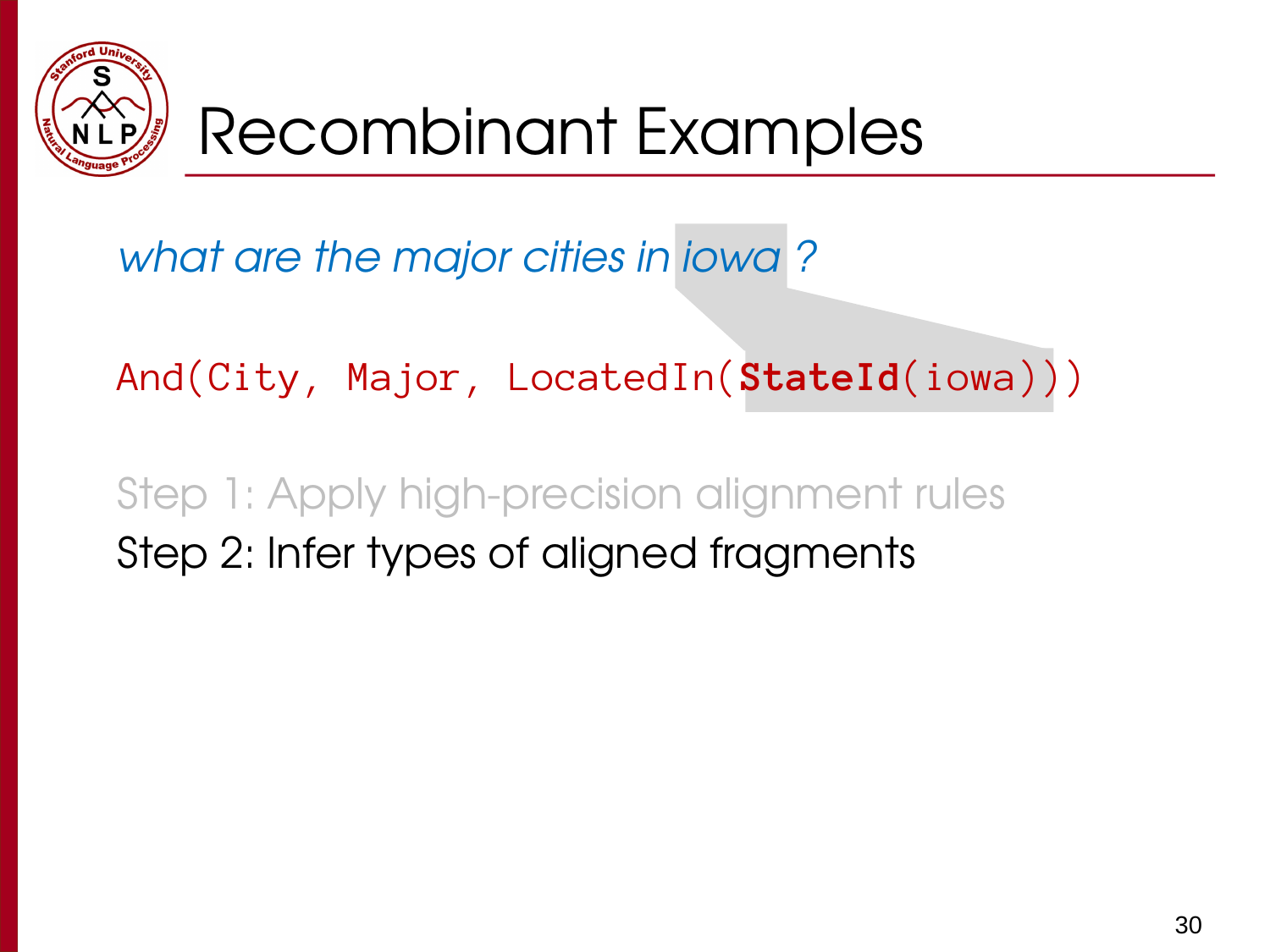

# Recombinant Examples
what are the major cities in iowa ?

And(City, Major, LocatedIn(StateId(iowa)))

Step 1: Apply high-precision alignment rules
Step 2: Infer types of aligned fragments

30